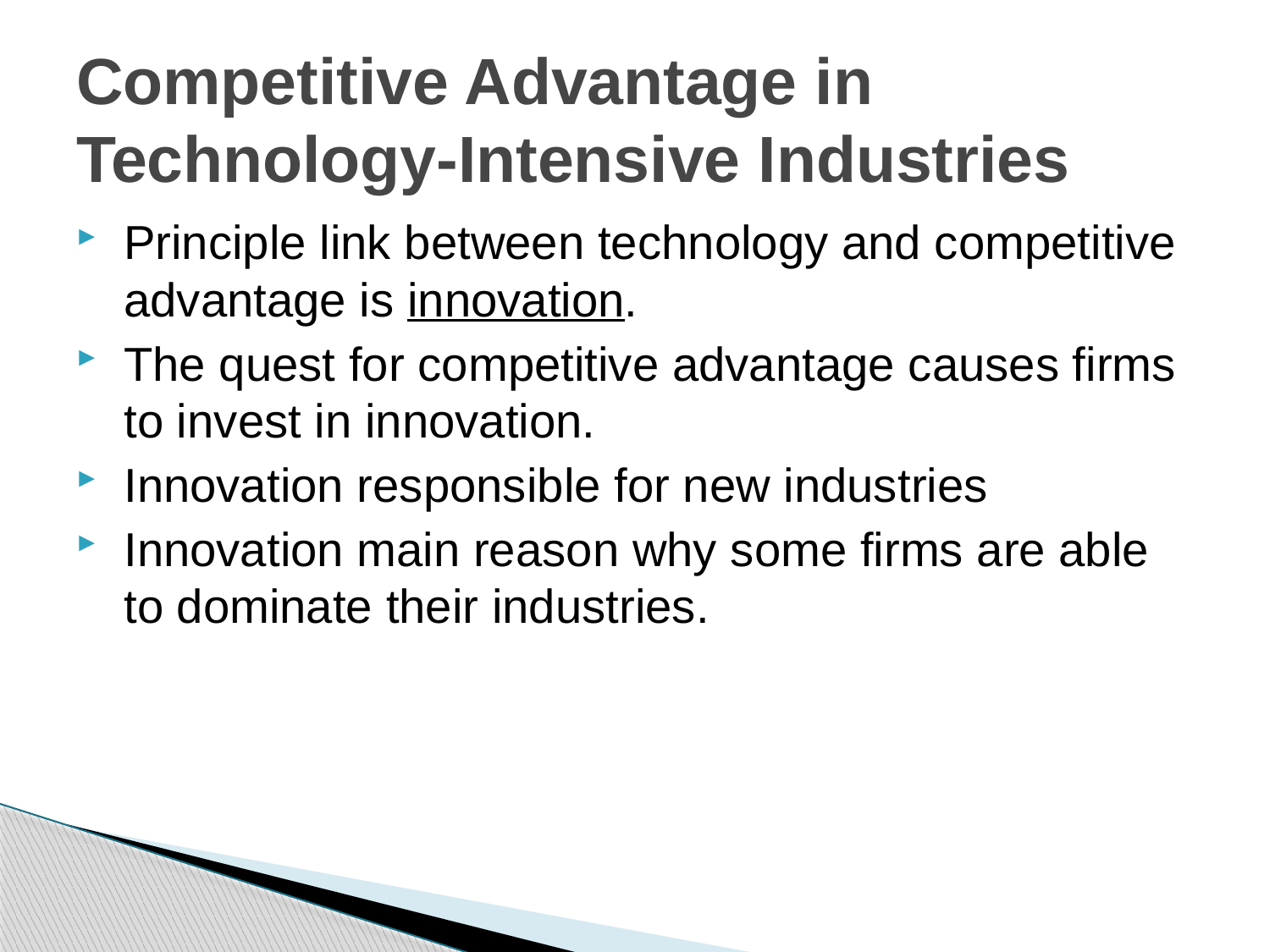

Competitive Advantage in Technology-Intensive Industries
Principle link between technology and competitive advantage is innovation.
The quest for competitive advantage causes firms to invest in innovation.
Innovation responsible for new industries
Innovation main reason why some firms are able to dominate their industries.